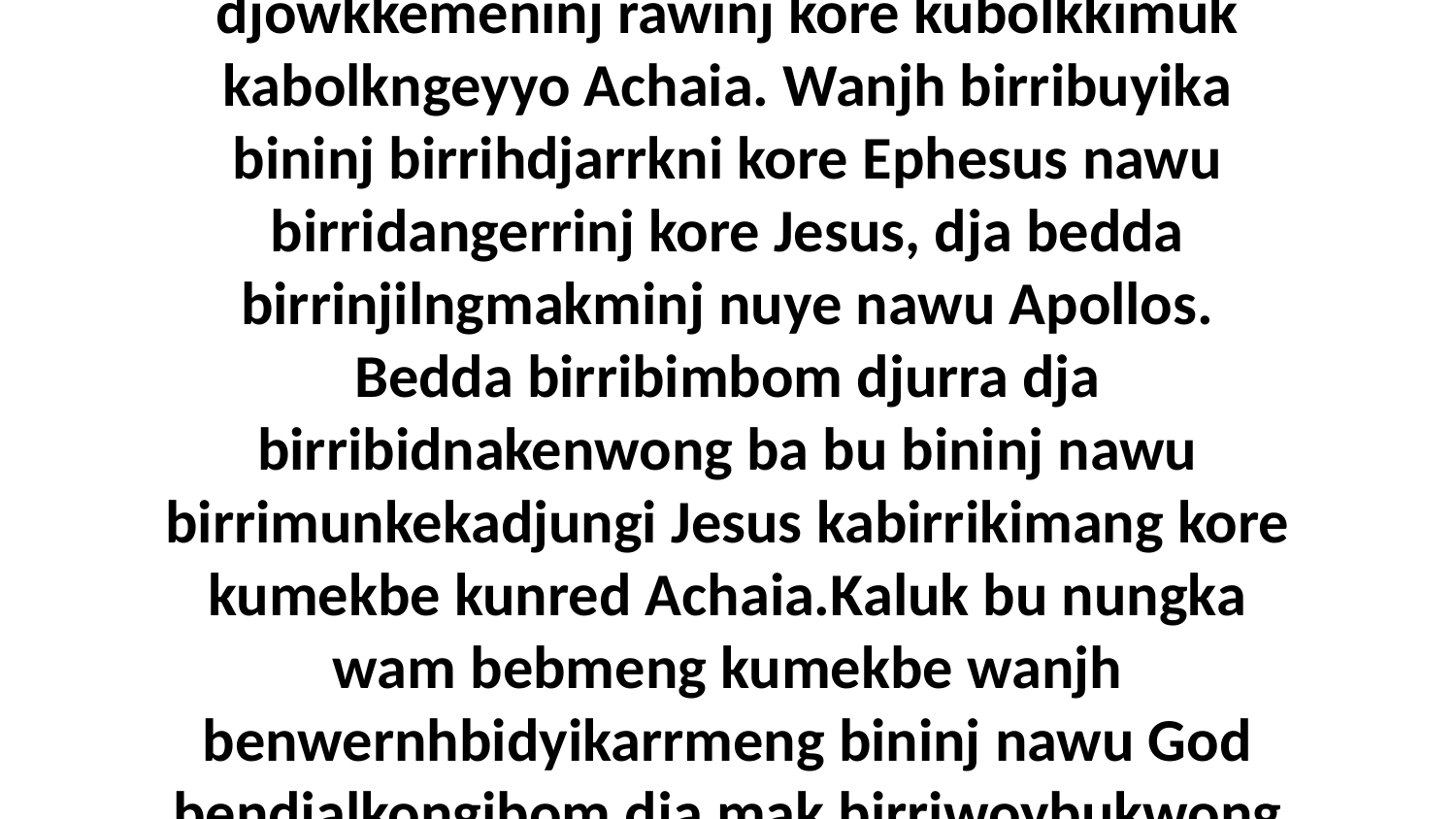

27 Kaluk bu yerrekah wanjh Apollos djareni djowkkemeninj rawinj kore kubolkkimuk kabolkngeyyo Achaia. Wanjh birribuyika bininj birrihdjarrkni kore Ephesus nawu birridangerrinj kore Jesus, dja bedda birrinjilngmakminj nuye nawu Apollos. Bedda birribimbom djurra dja birribidnakenwong ba bu bininj nawu birrimunkekadjungi Jesus kabirrikimang kore kumekbe kunred Achaia.Kaluk bu nungka wam bebmeng kumekbe wanjh benwernhbidyikarrmeng bininj nawu God bendjalkongibom dja mak birriwoybukwong Jesus.